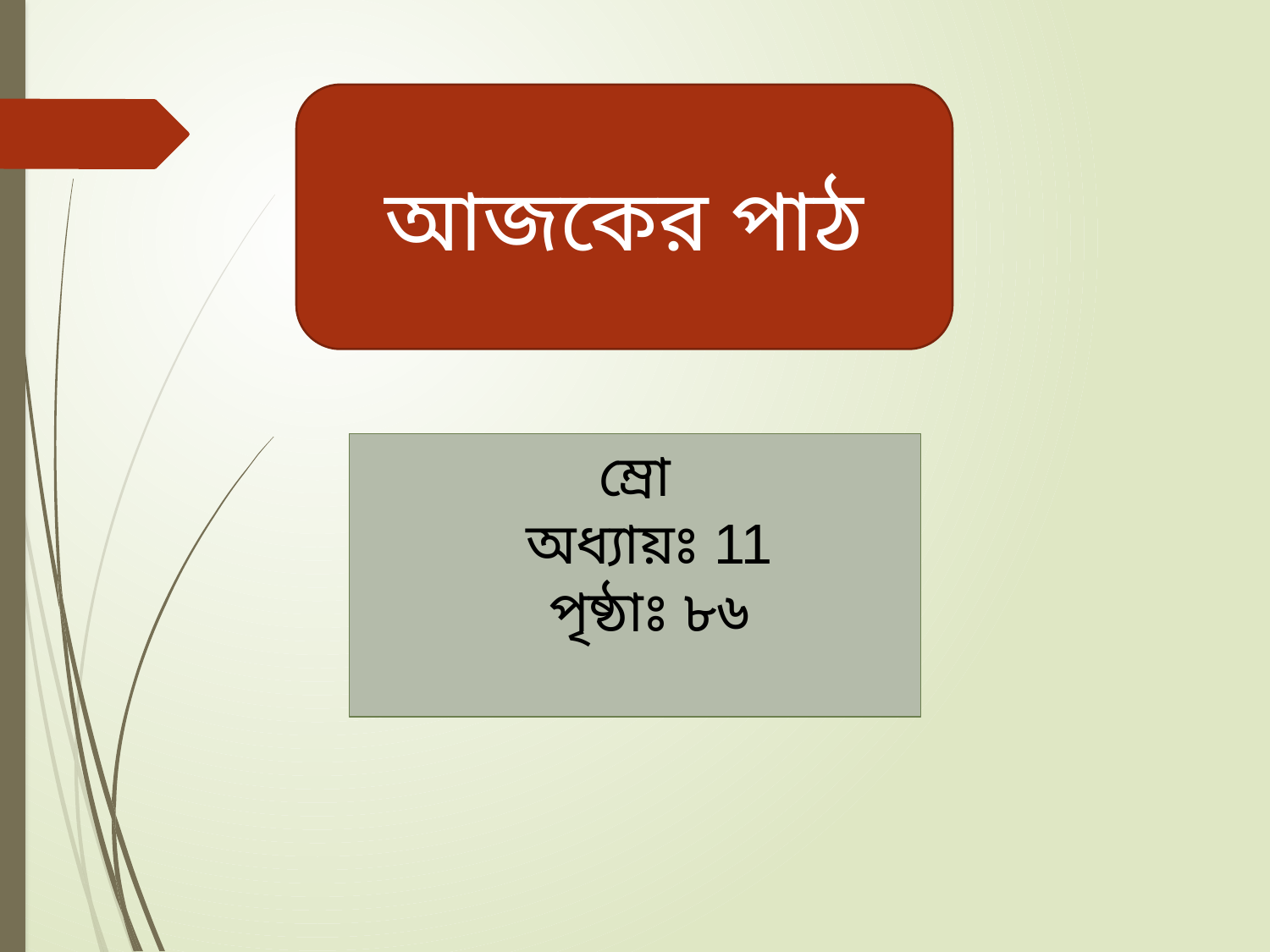

আজকের পাঠ
ম্রো
  অধ্যায়ঃ 11
  পৃষ্ঠাঃ ৮৬